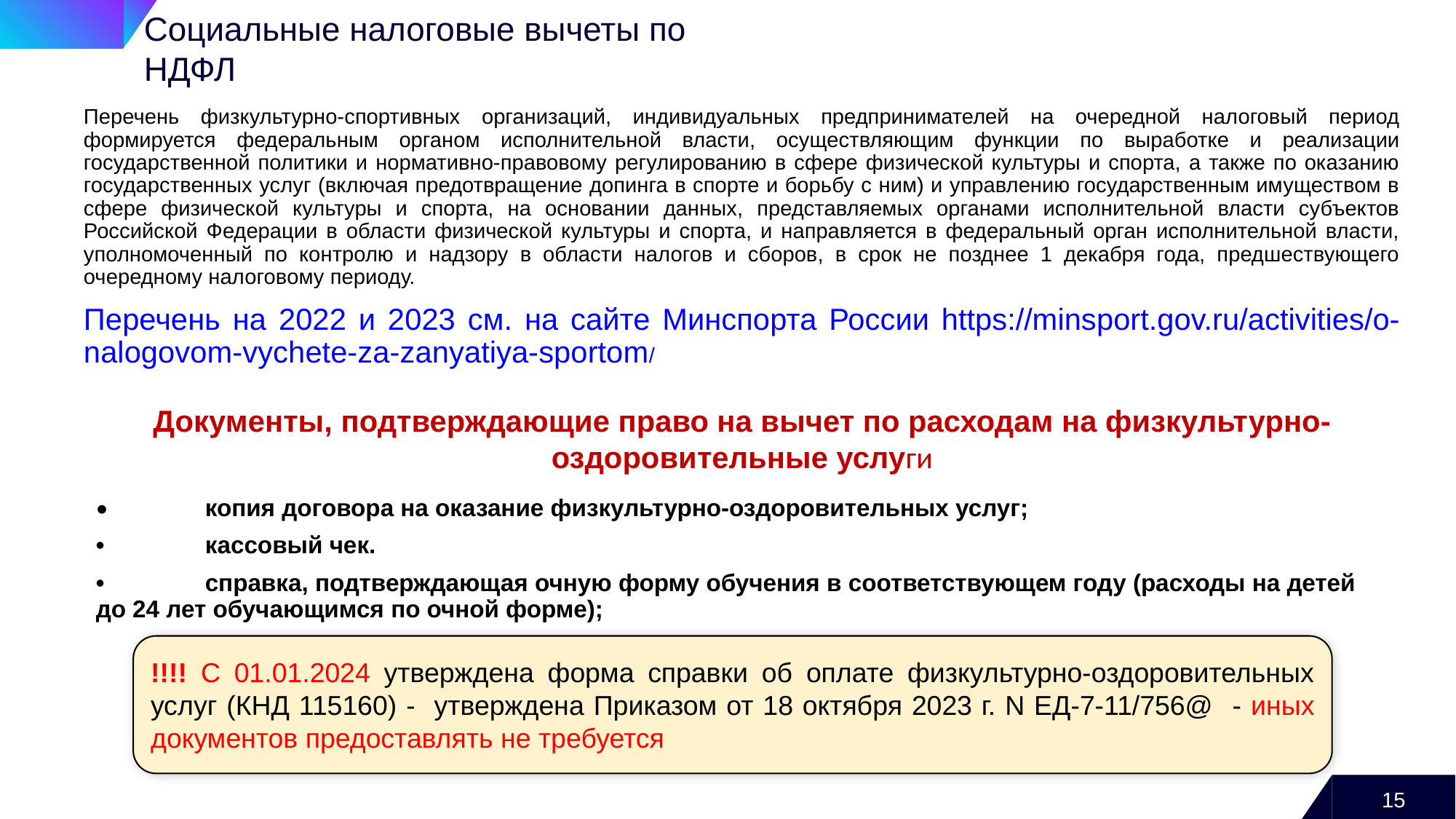

Социальные налоговые вычеты по НДФЛ
Перечень физкультурно-спортивных организаций, индивидуальных предпринимателей на очередной налоговый период формируется федеральным органом исполнительной власти, осуществляющим функции по выработке и реализации государственной политики и нормативно-правовому регулированию в сфере физической культуры и спорта, а также по оказанию государственных услуг (включая предотвращение допинга в спорте и борьбу с ним) и управлению государственным имуществом в сфере физической культуры и спорта, на основании данных, представляемых органами исполнительной власти субъектов Российской Федерации в области физической культуры и спорта, и направляется в федеральный орган исполнительной власти, уполномоченный по контролю и надзору в области налогов и сборов, в срок не позднее 1 декабря года, предшествующего очередному налоговому периоду.
Перечень на 2022 и 2023 см. на сайте Минспорта России https://minsport.gov.ru/activities/o-nalogovom-vychete-za-zanyatiya-sportom/

Документы, подтверждающие право на вычет по расходам на физкультурно-оздоровительные услуги

•	копия договора на оказание физкультурно-оздоровительных услуг;
•	кассовый чек.
•	справка, подтверждающая очную форму обучения в соответствующем году (расходы на детей до 24 лет обучающимся по очной форме);

!!!! С 01.01.2024 утверждена форма справки об оплате физкультурно-оздоровительных услуг (КНД 115160) -  утверждена Приказом от 18 октября 2023 г. N ЕД-7-11/756@  - иных документов предоставлять не требуется
15